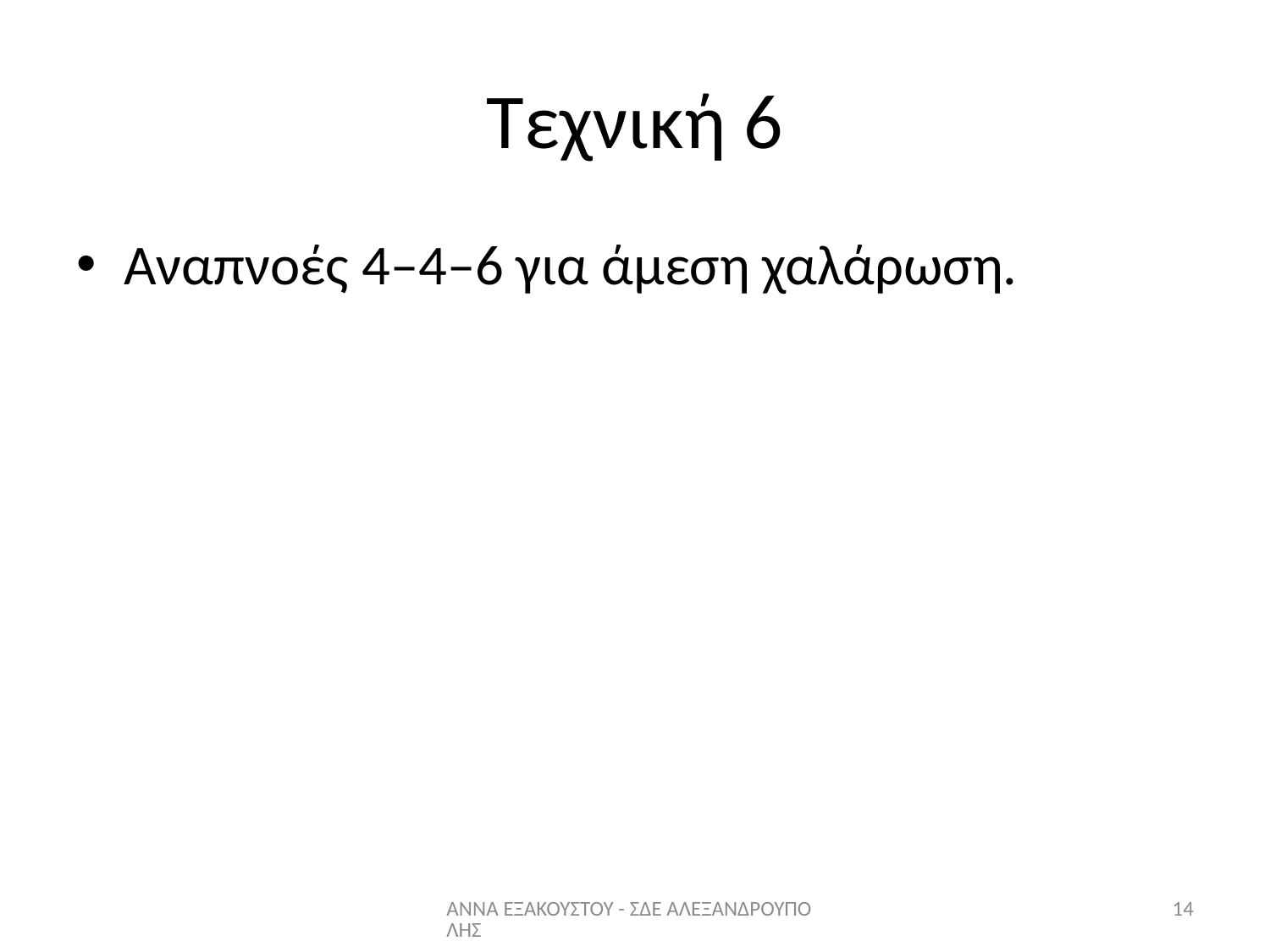

# Τεχνική 6
Αναπνοές 4–4–6 για άμεση χαλάρωση.
ΑΝΝΑ ΕΞΑΚΟΥΣΤΟΥ - ΣΔΕ ΑΛΕΞΑΝΔΡΟΥΠΟΛΗΣ
14